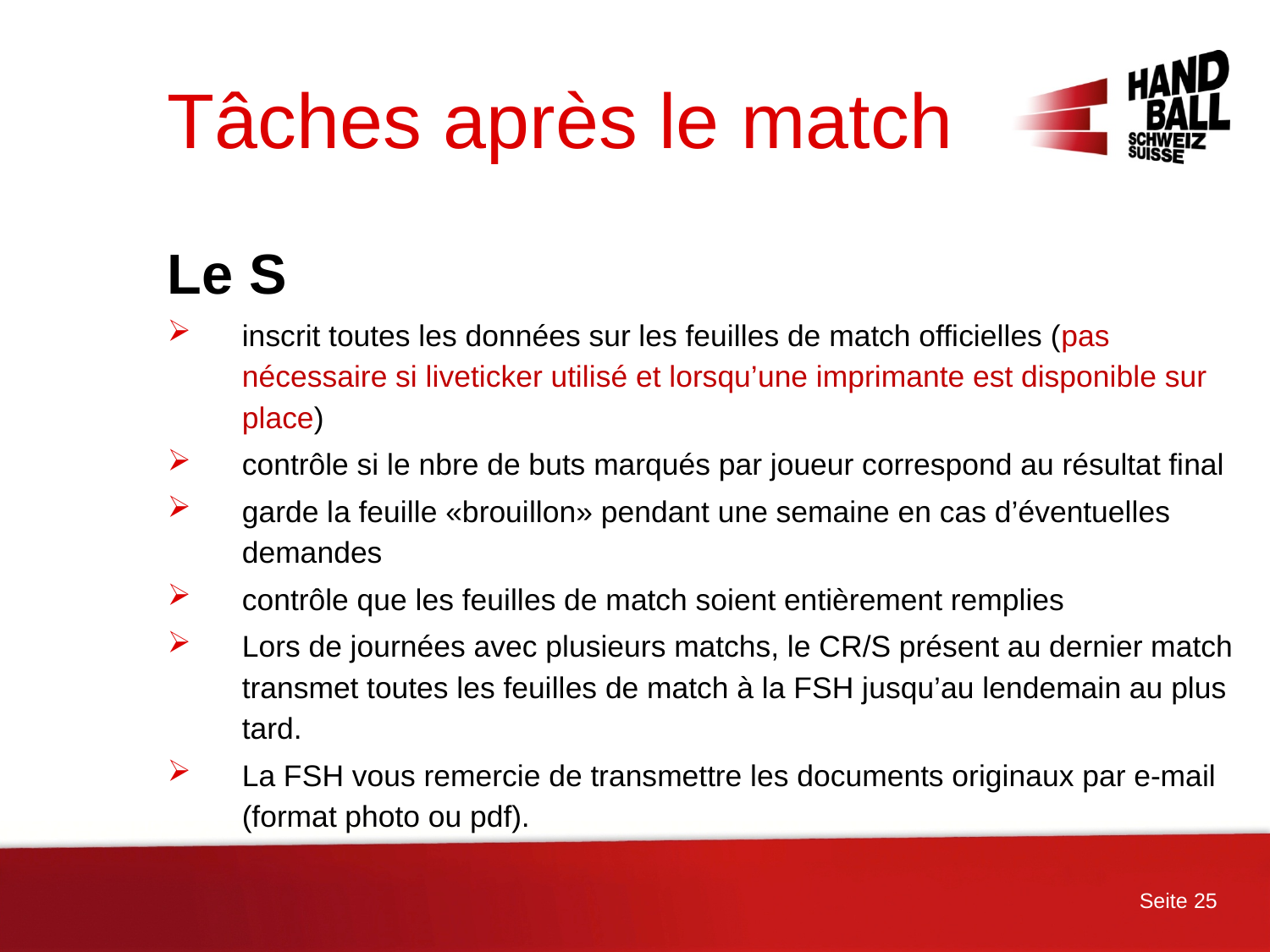

# Tâches après le match
Le S
inscrit toutes les données sur les feuilles de match officielles (pas nécessaire si liveticker utilisé et lorsqu’une imprimante est disponible sur place)
contrôle si le nbre de buts marqués par joueur correspond au résultat final
garde la feuille «brouillon» pendant une semaine en cas d’éventuelles demandes
contrôle que les feuilles de match soient entièrement remplies
Lors de journées avec plusieurs matchs, le CR/S présent au dernier match transmet toutes les feuilles de match à la FSH jusqu’au lendemain au plus tard.
La FSH vous remercie de transmettre les documents originaux par e-mail (format photo ou pdf).